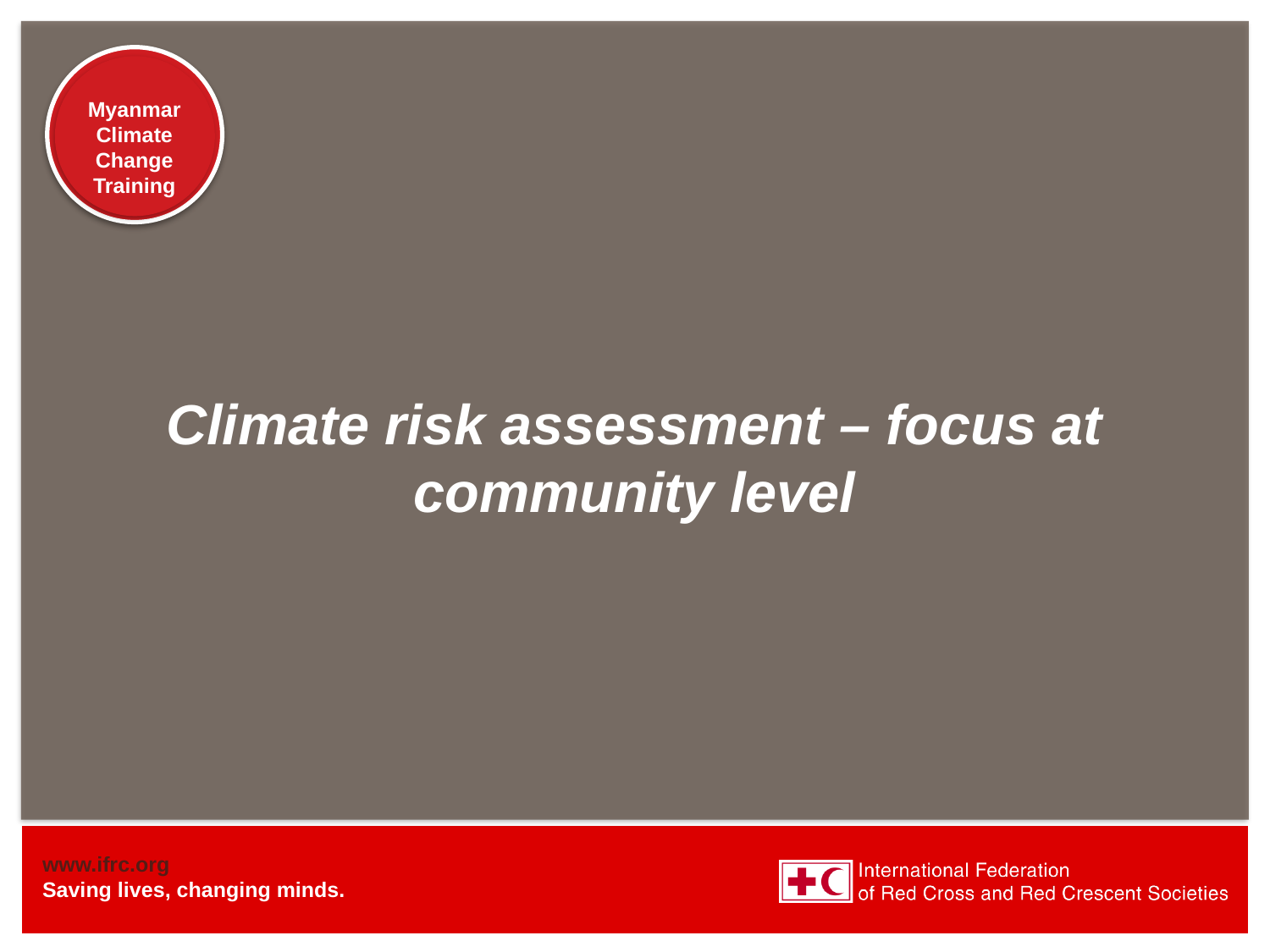

# Climate risk assessment – focus at community level